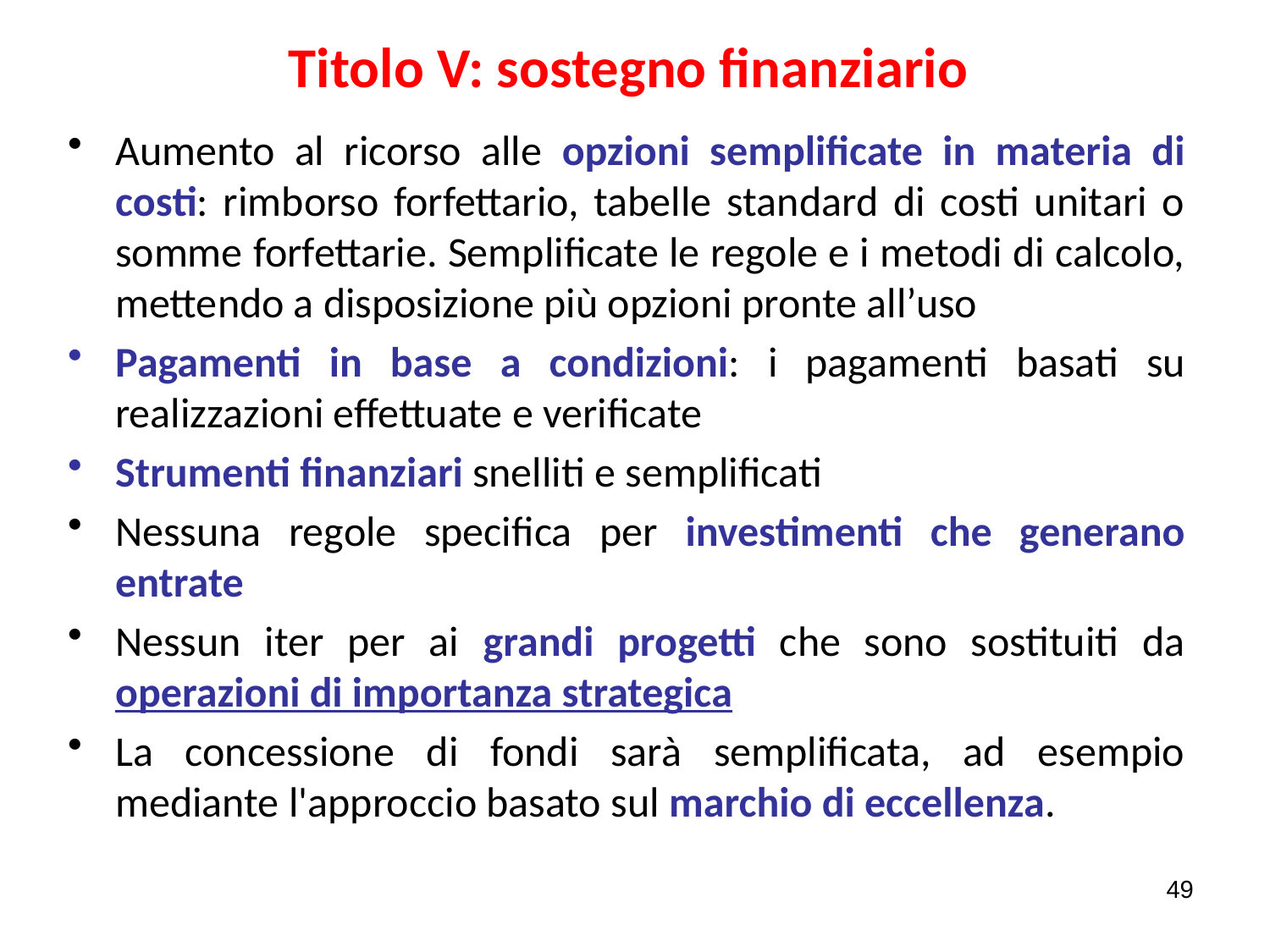

# Titolo V: sostegno finanziario
Aumento al ricorso alle opzioni semplificate in materia di costi: rimborso forfettario, tabelle standard di costi unitari o somme forfettarie. Semplificate le regole e i metodi di calcolo, mettendo a disposizione più opzioni pronte all’uso
Pagamenti in base a condizioni: i pagamenti basati su realizzazioni effettuate e verificate
Strumenti finanziari snelliti e semplificati
Nessuna regole specifica per investimenti che generano entrate
Nessun iter per ai grandi progetti che sono sostituiti da operazioni di importanza strategica
La concessione di fondi sarà semplificata, ad esempio mediante l'approccio basato sul marchio di eccellenza.

49